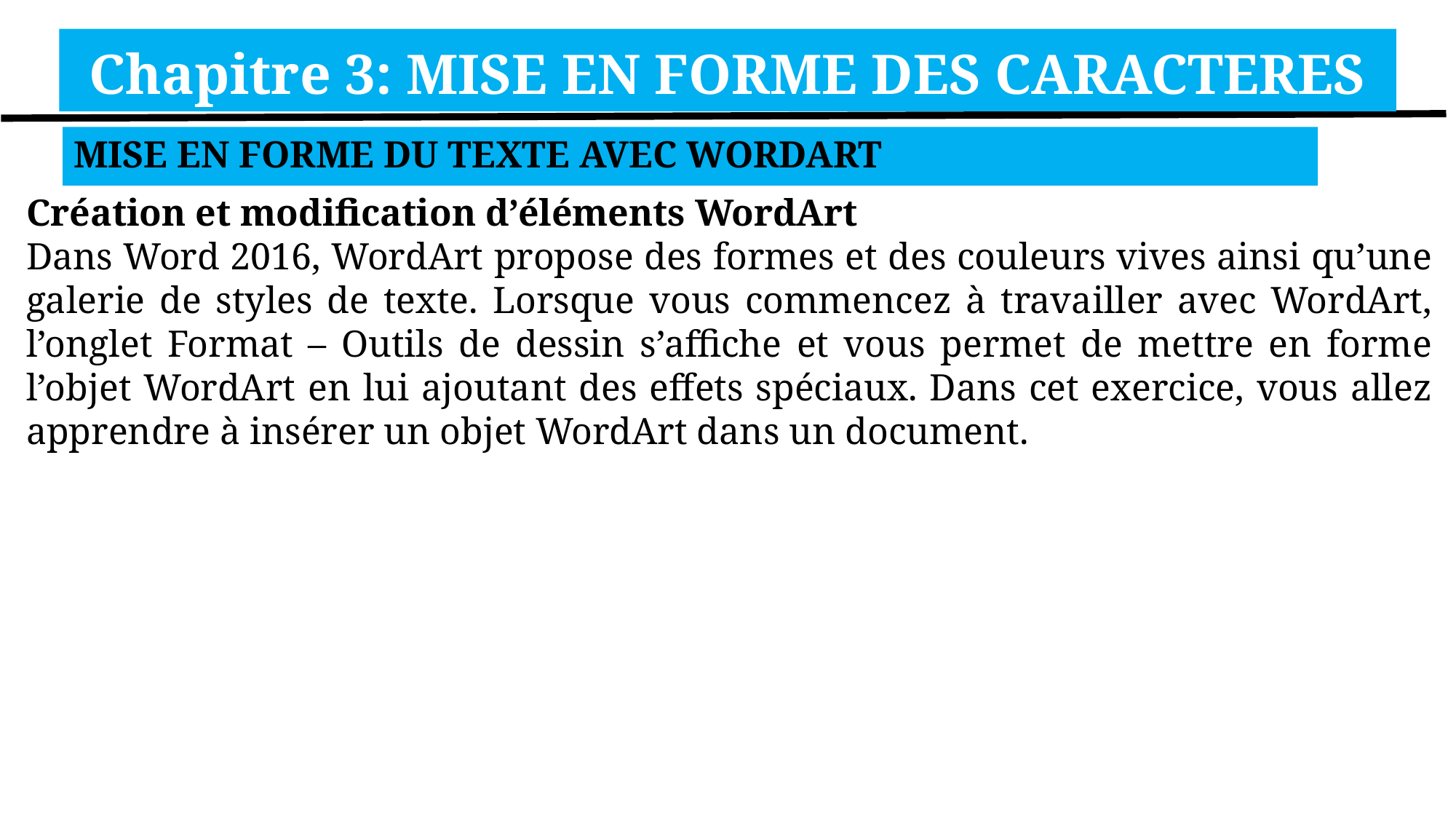

Chapitre 3: MISE EN FORME DES CARACTERES
MISE EN FORME DU TEXTE AVEC WORDART
Création et modification d’éléments WordArt
Dans Word 2016, WordArt propose des formes et des couleurs vives ainsi qu’une galerie de styles de texte. Lorsque vous commencez à travailler avec WordArt, l’onglet Format – Outils de dessin s’affiche et vous permet de mettre en forme l’objet WordArt en lui ajoutant des effets spéciaux. Dans cet exercice, vous allez apprendre à insérer un objet WordArt dans un document.